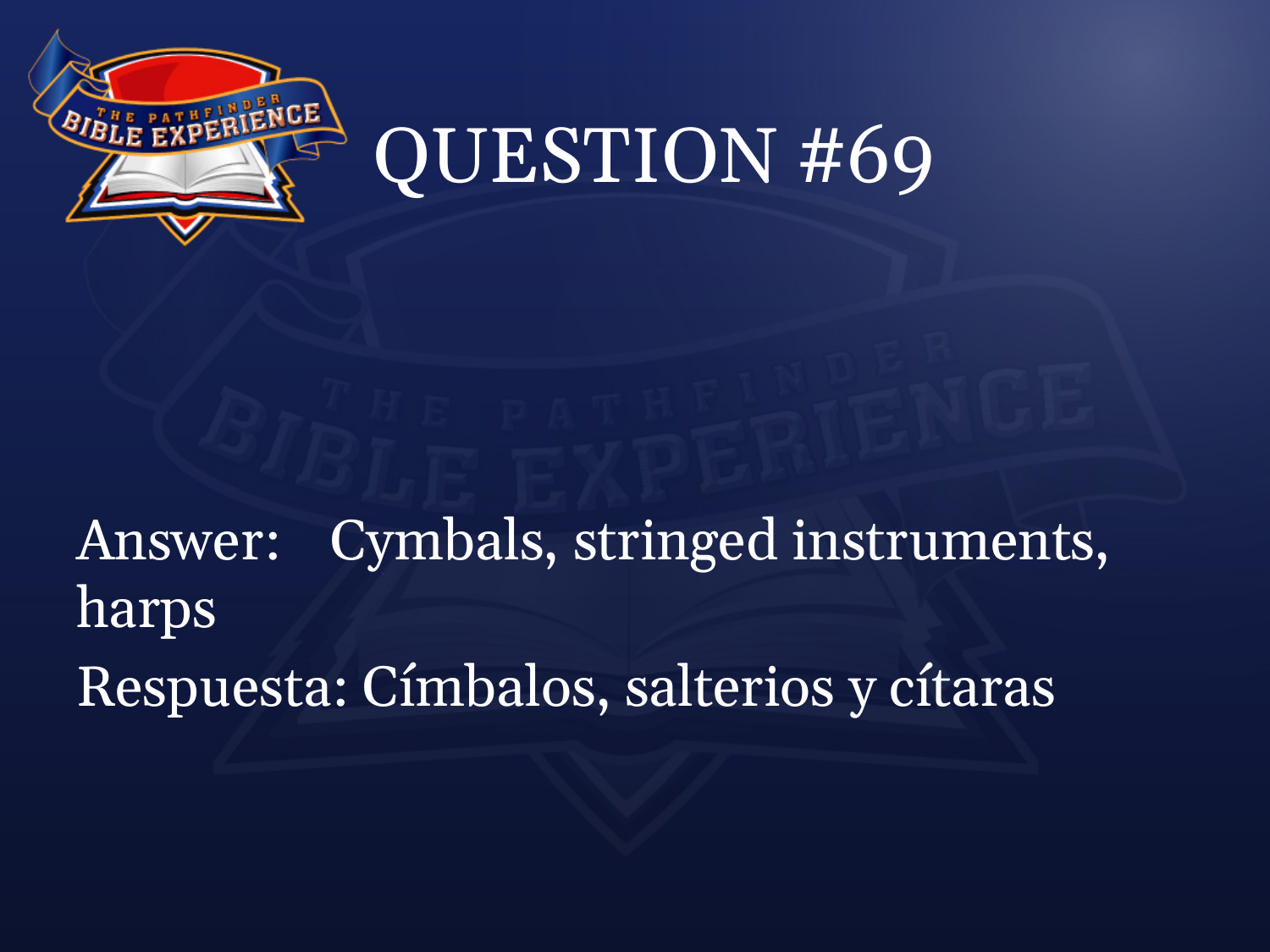

# QUESTION #69

Answer:	Cymbals, stringed instruments, harps
Respuesta: Címbalos, salterios y cítaras